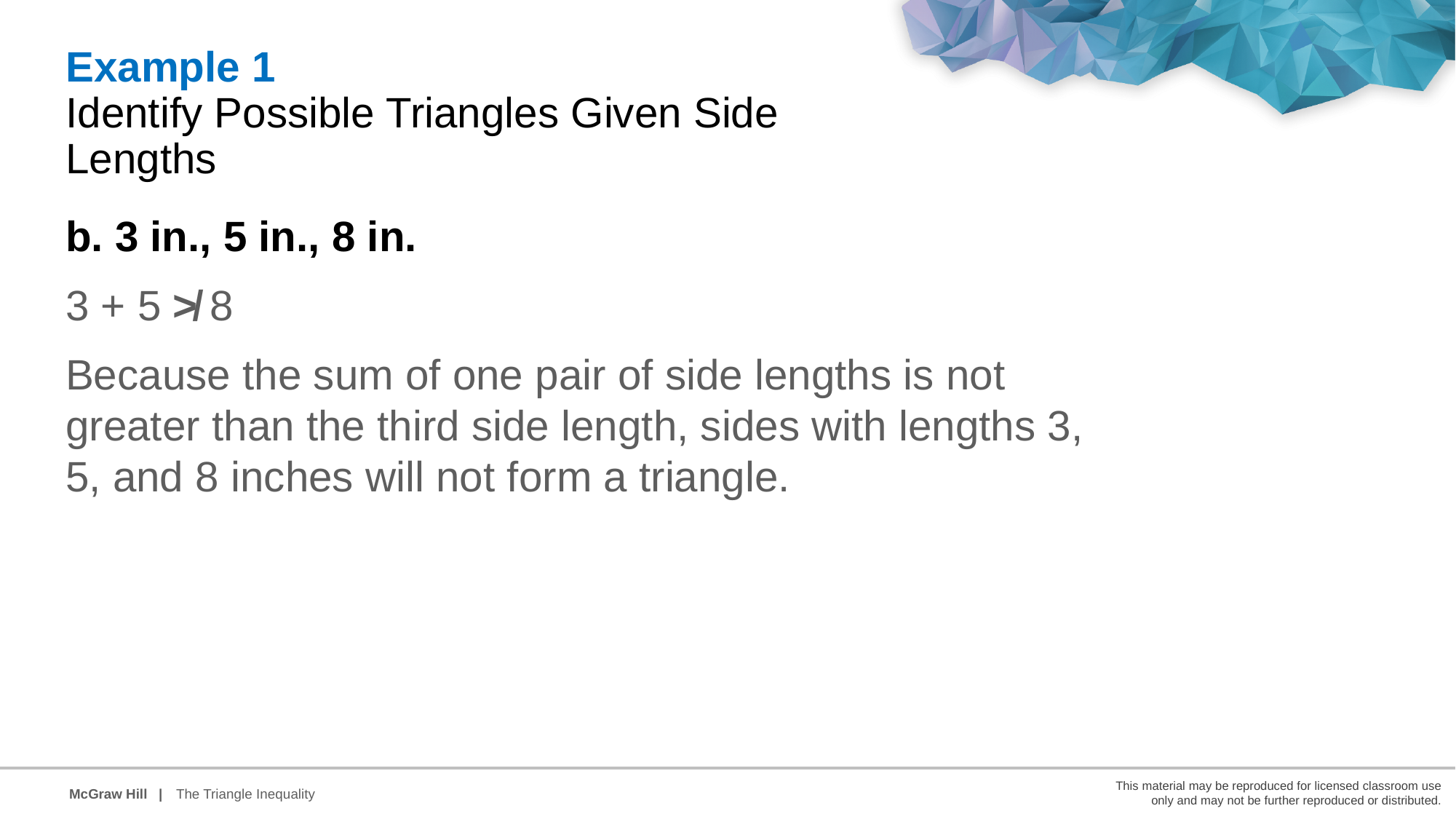

Example 1
Identify Possible Triangles Given Side Lengths
b. 3 in., 5 in., 8 in.
3 + 5 ≯ 8
Because the sum of one pair of side lengths is not greater than the third side length, sides with lengths 3, 5, and 8 inches will not form a triangle.